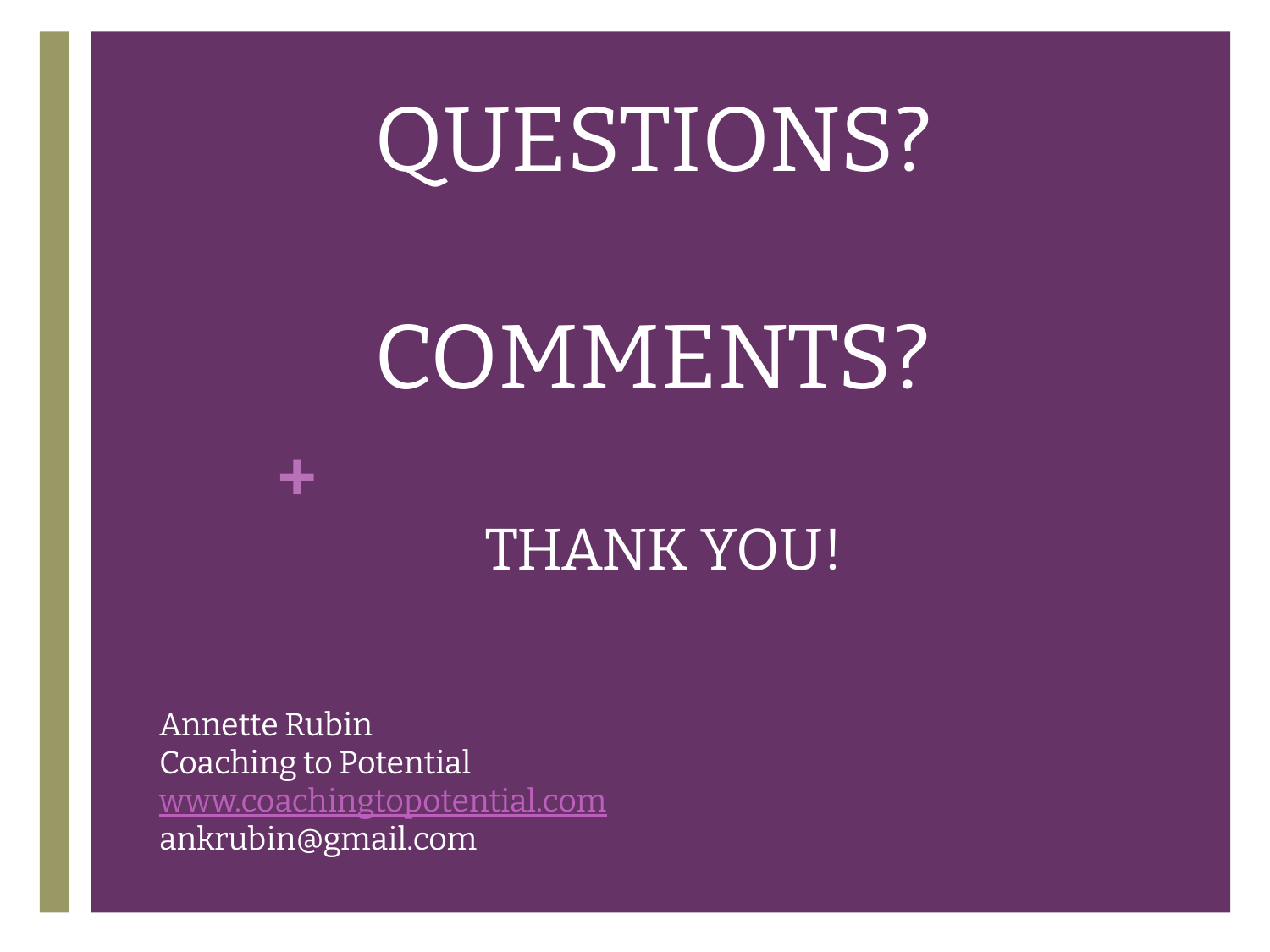

# QUESTIONS? COMMENTS?
THANK YOU!
Annette Rubin
Coaching to Potential
www.coachingtopotential.com
ankrubin@gmail.com